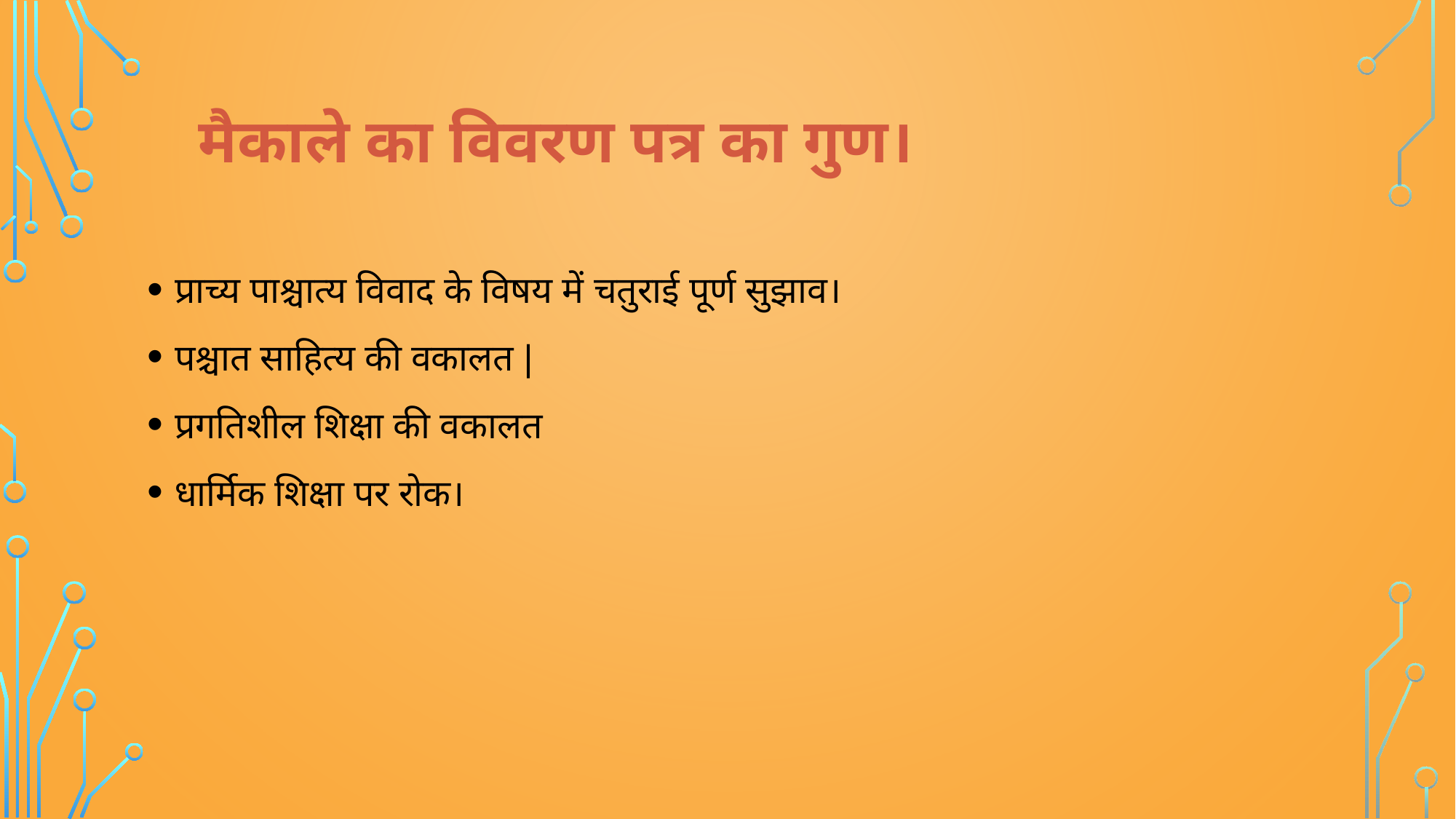

# मैकाले का विवरण पत्र का गुण।
प्राच्य पाश्चात्य विवाद के विषय में चतुराई पूर्ण सुझाव।
पश्चात साहित्य की वकालत |
प्रगतिशील शिक्षा की वकालत
धार्मिक शिक्षा पर रोक।